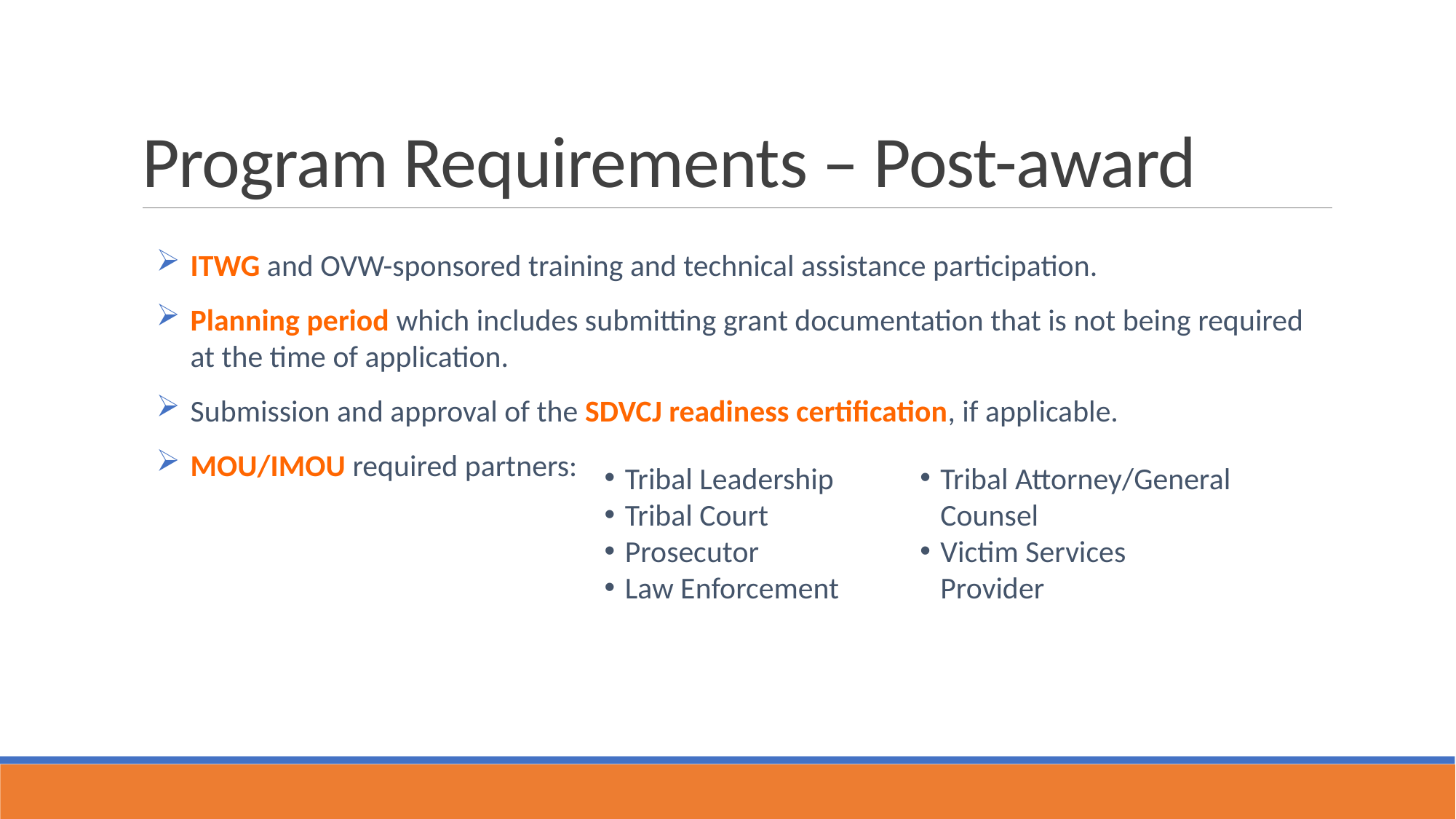

# Program Requirements – Post-award
ITWG and OVW-sponsored training and technical assistance participation.
Planning period which includes submitting grant documentation that is not being required at the time of application.
Submission and approval of the SDVCJ readiness certification, if applicable.
MOU/IMOU required partners:

Tribal Leadership
Tribal Court
Prosecutor
Law Enforcement

Tribal Attorney/General Counsel
Victim Services Provider